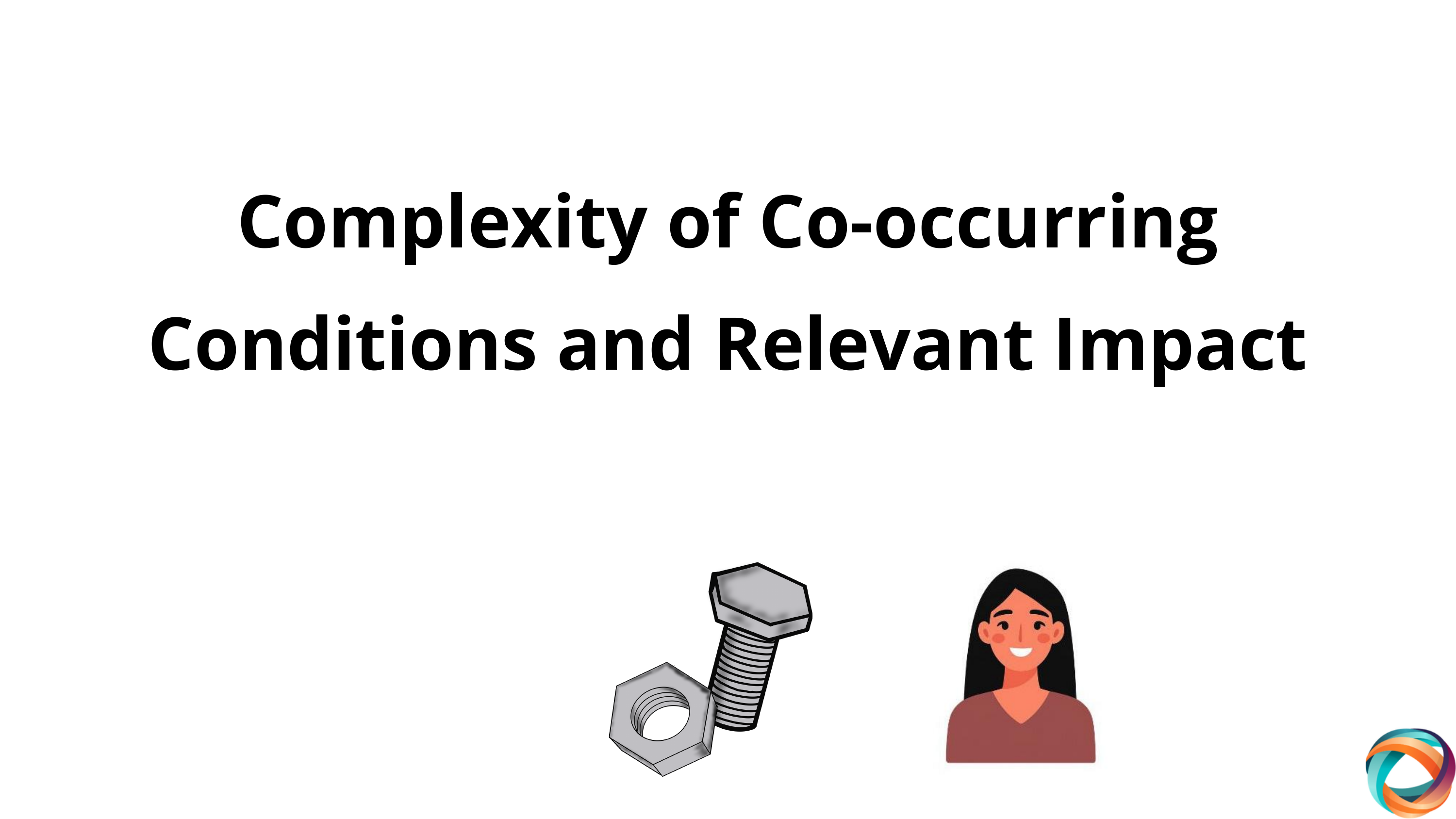

Complexity of Co-occurring Conditions and Relevant Impact